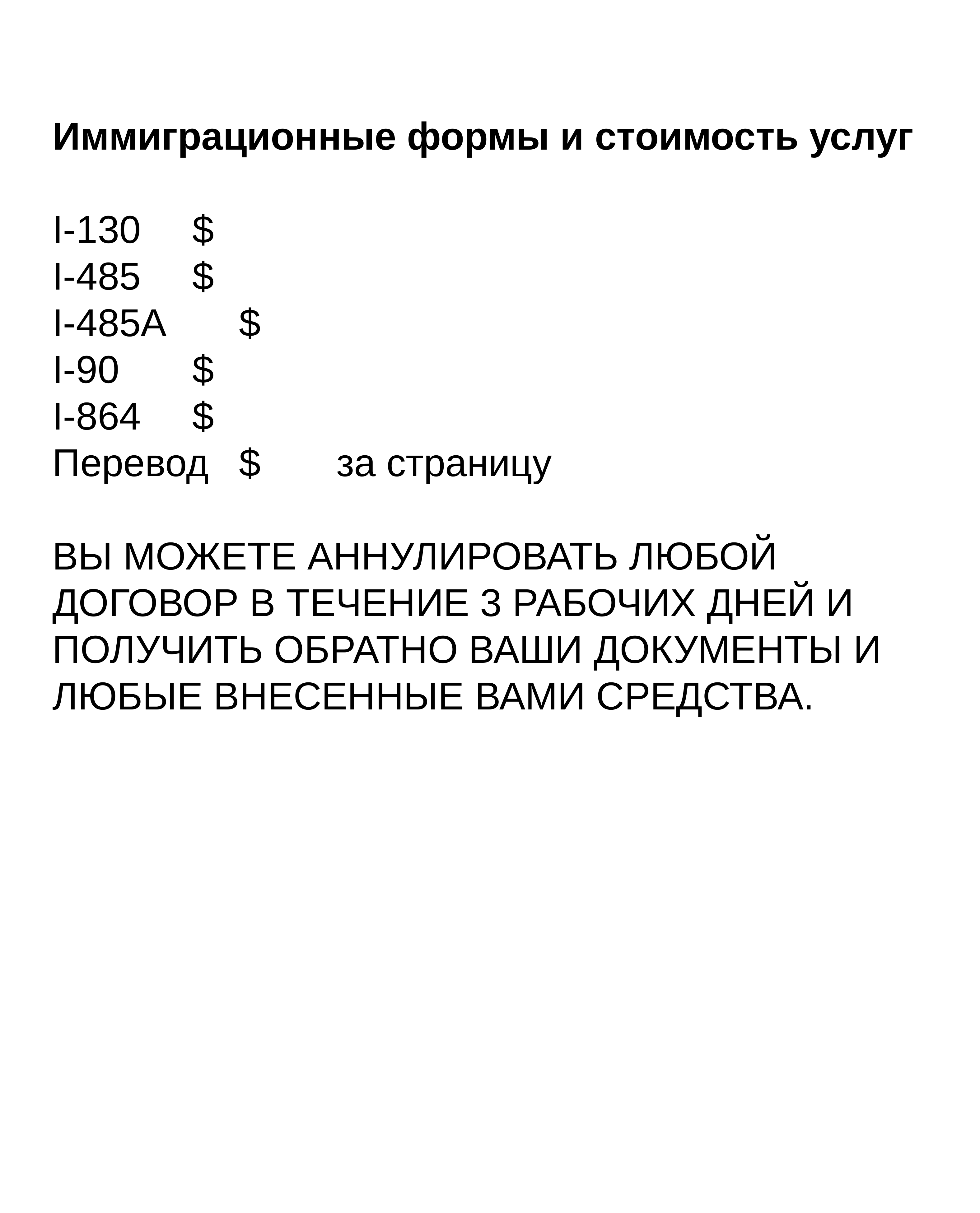

Иммиграционные формы и стоимость услуг

I-130		$
I-485		$
I-485A		$
I-90		$
I-864		$
Перевод 	$       за страницу

ВЫ МОЖЕТЕ АННУЛИРОВАТЬ ЛЮБОЙ ДОГОВОР В ТЕЧЕНИЕ 3 РАБОЧИХ ДНЕЙ И ПОЛУЧИТЬ ОБРАТНО ВАШИ ДОКУМЕНТЫ И ЛЮБЫЕ ВНЕСЕННЫЕ ВАМИ СРЕДСТВА.